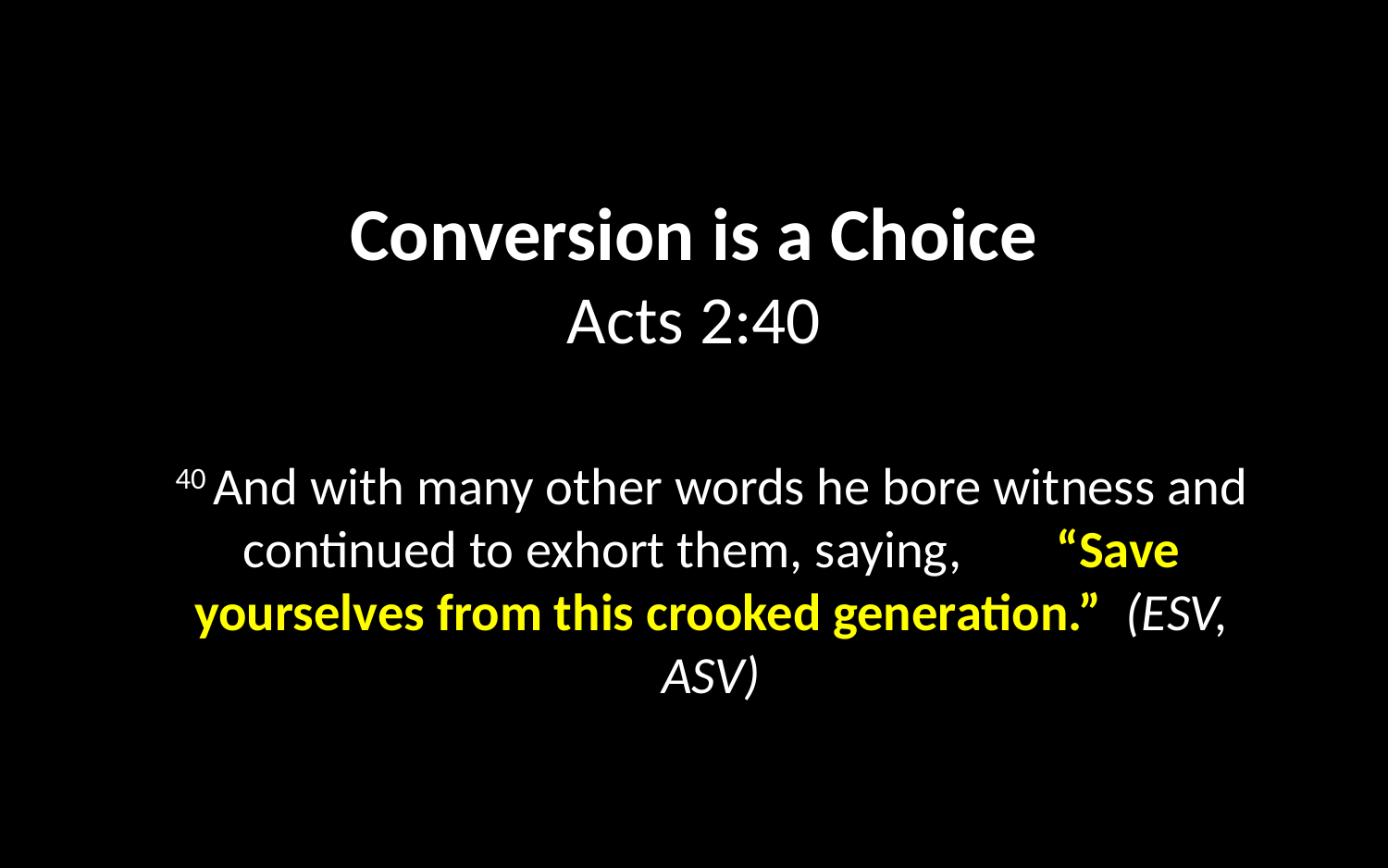

# Conversion is a Choice Acts 2:40
40 And with many other words he bore witness and continued to exhort them, saying,        “Save yourselves from this crooked generation.”  (ESV, ASV)